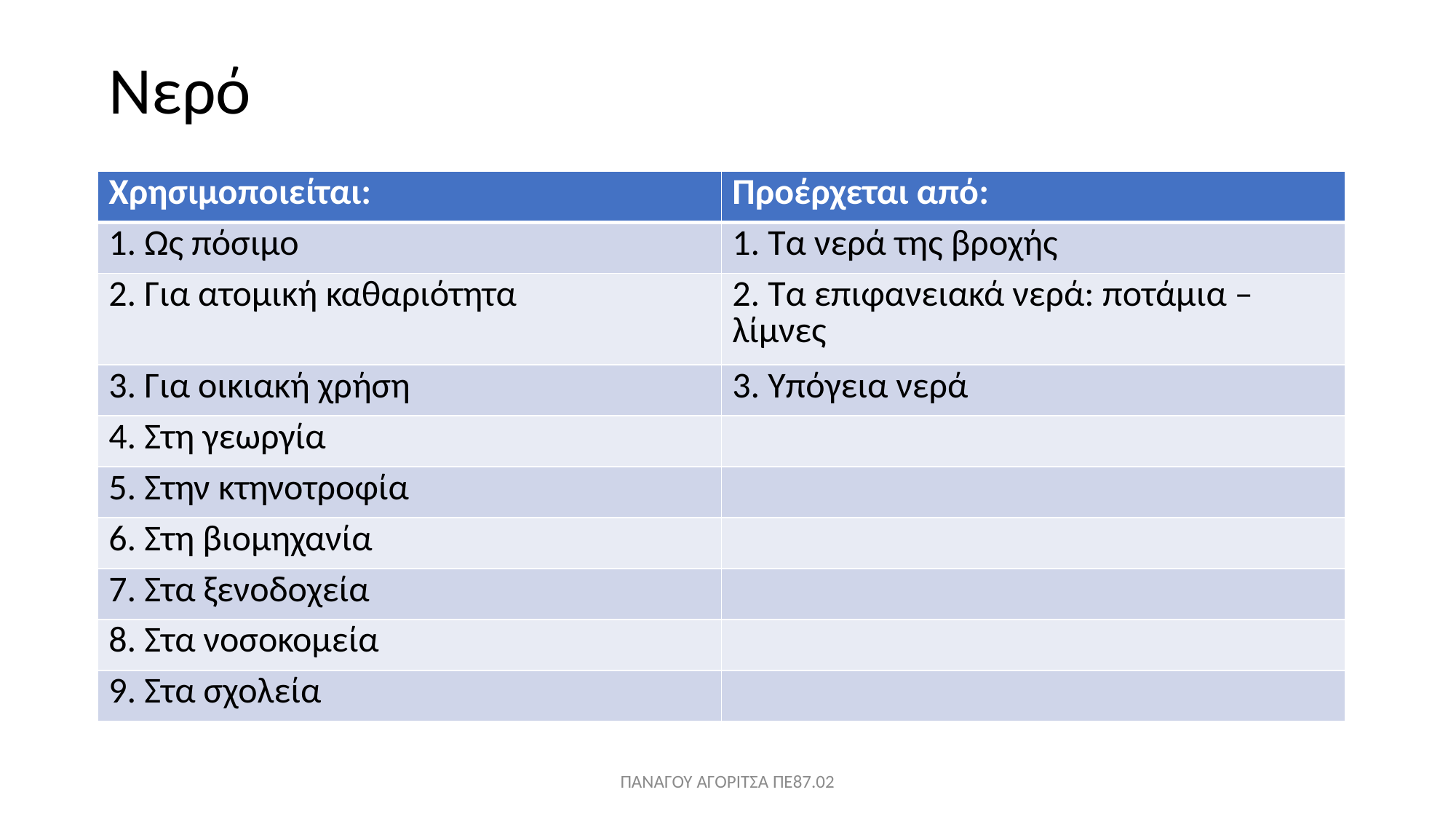

# Νερό
| Χρησιμοποιείται: | Προέρχεται από: |
| --- | --- |
| 1. Ως πόσιμο | 1. Τα νερά της βροχής |
| 2. Για ατομική καθαριότητα | 2. Τα επιφανειακά νερά: ποτάμια – λίμνες |
| 3. Για οικιακή χρήση | 3. Υπόγεια νερά |
| 4. Στη γεωργία |  |
| 5. Στην κτηνοτροφία |  |
| 6. Στη βιομηχανία |  |
| 7. Στα ξενοδοχεία |  |
| 8. Στα νοσοκομεία |  |
| 9. Στα σχολεία |  |

ΠΑΝΑΓΟΥ ΑΓΟΡΙΤΣΑ ΠΕ87.02